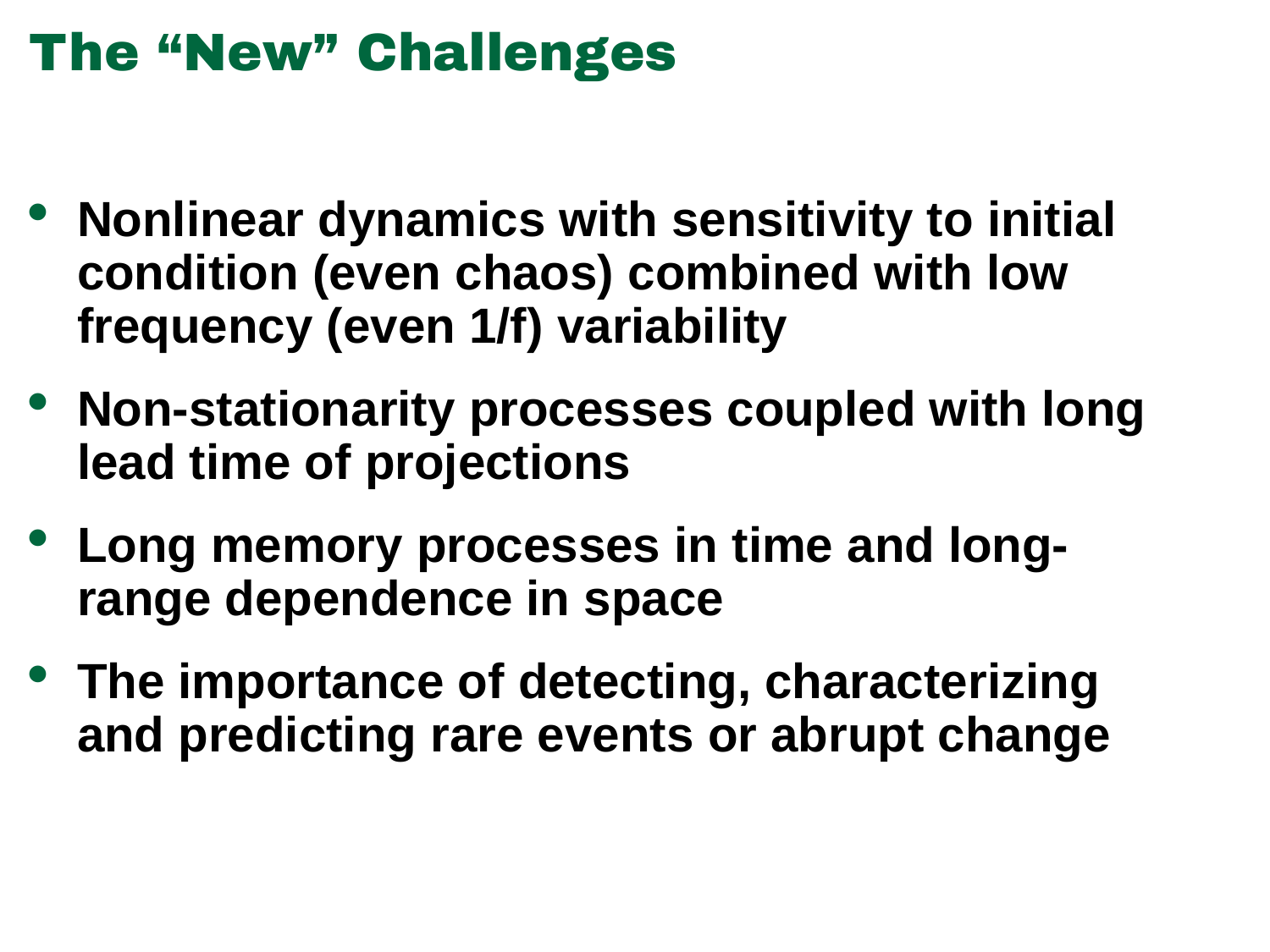

# The “New” Challenges
Nonlinear dynamics with sensitivity to initial condition (even chaos) combined with low frequency (even 1/f) variability
Non-stationarity processes coupled with long lead time of projections
Long memory processes in time and long-range dependence in space
The importance of detecting, characterizing and predicting rare events or abrupt change